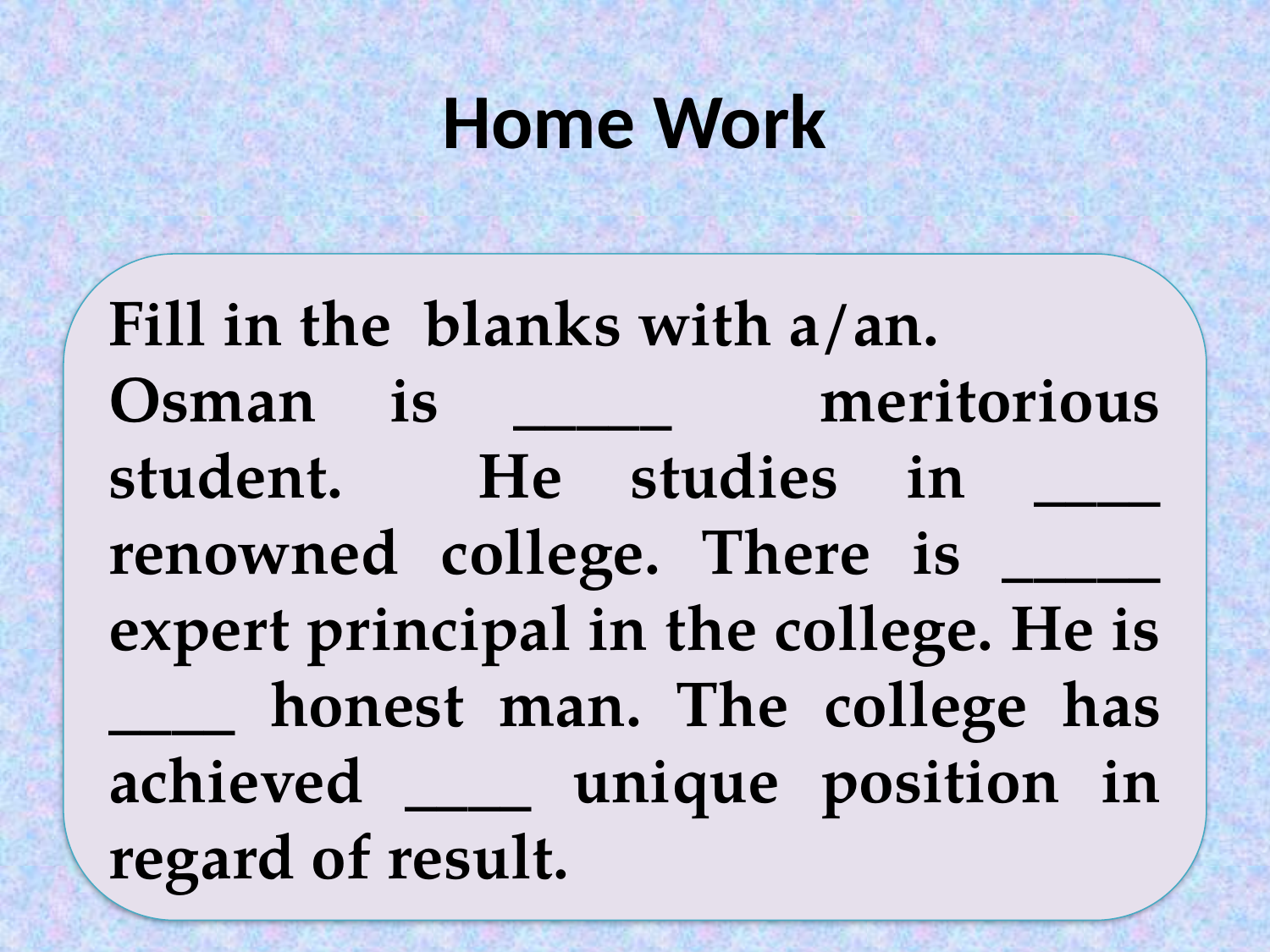

# Home Work
Fill in the  blanks with a/an.
Osman is _____  meritorious student.  He studies in ____ renowned college. There is _____ expert principal in the college. He is ____ honest man. The college has achieved ____ unique position in regard of result.